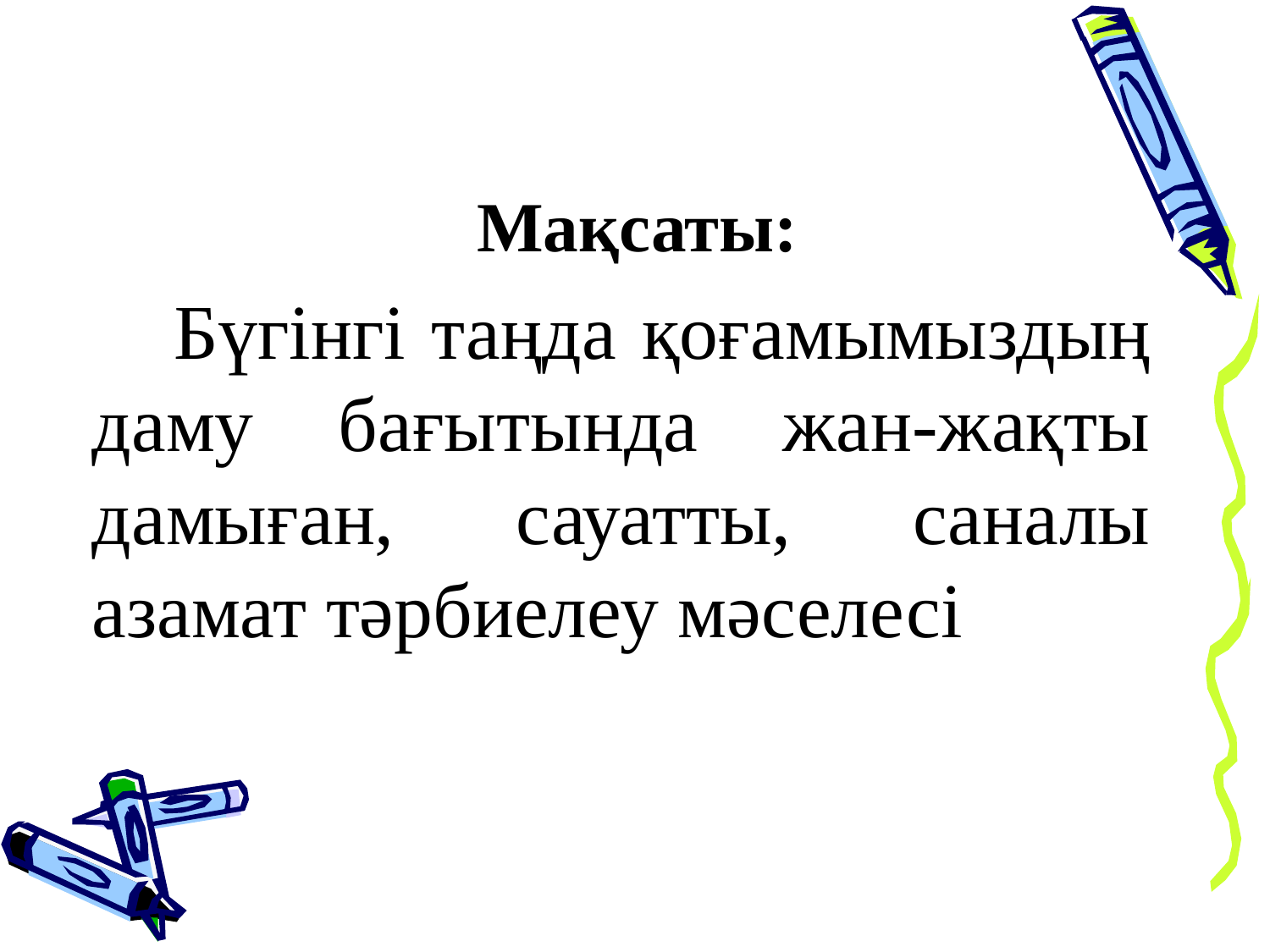

Мақсаты:
     Бүгінгі таңда қоғамымыздың даму бағытында жан-жақты дамыған, сауатты, саналы азамат тәрбиелеу мәселесі